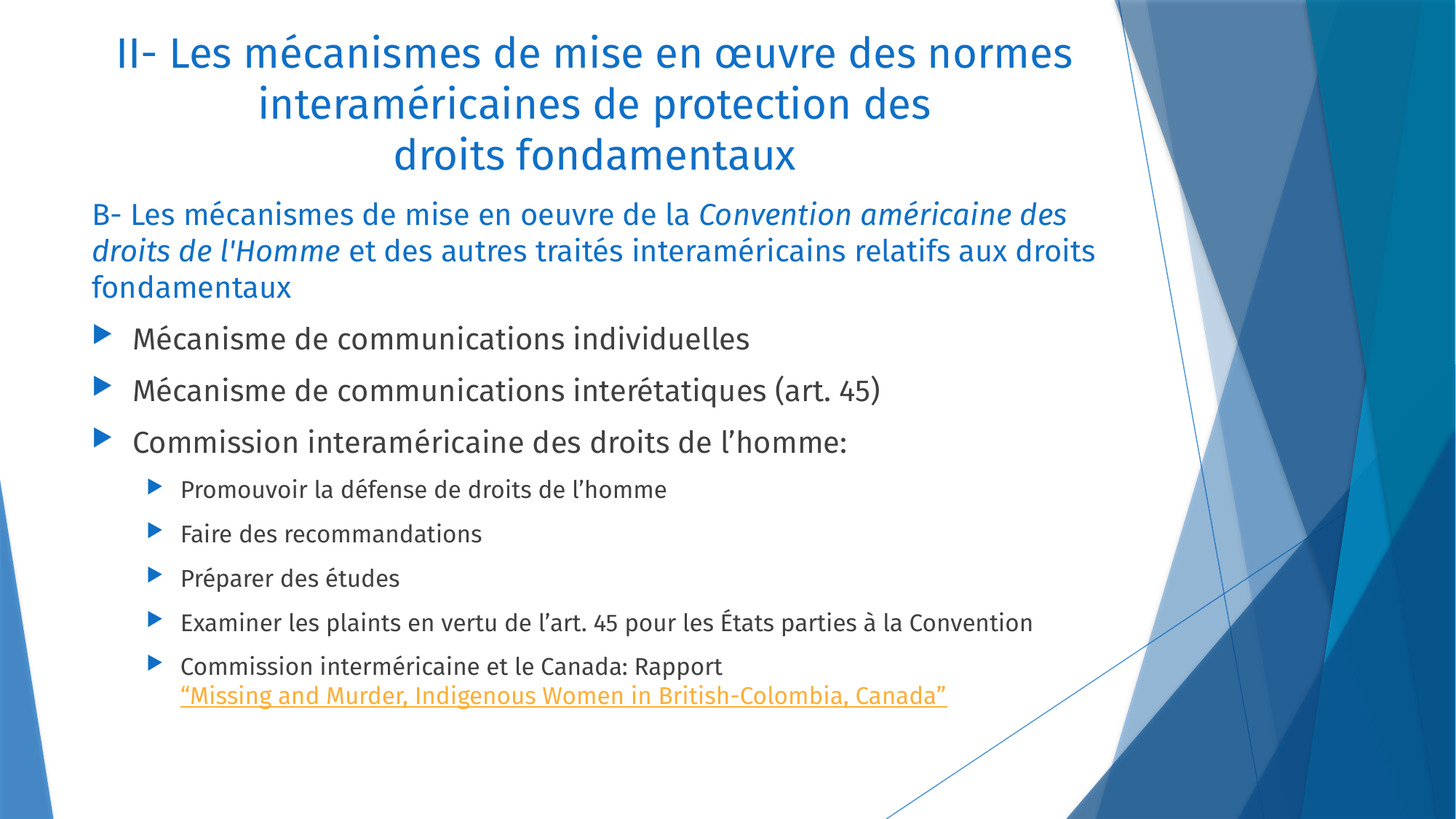

# II- Les mécanismes de mise en œuvre des normes interaméricaines de protection des droits fondamentaux
B- Les mécanismes de mise en oeuvre de la Convention américaine des droits de l'Homme et des autres traités interaméricains relatifs aux droits fondamentaux
Mécanisme de communications individuelles
Mécanisme de communications interétatiques (art. 45)
Commission interaméricaine des droits de l’homme:
Promouvoir la défense de droits de l’homme
Faire des recommandations
Préparer des études
Examiner les plaints en vertu de l’art. 45 pour les États parties à la Convention
Commission interméricaine et le Canada: Rapport “Missing and Murder, Indigenous Women in British-Colombia, Canada”